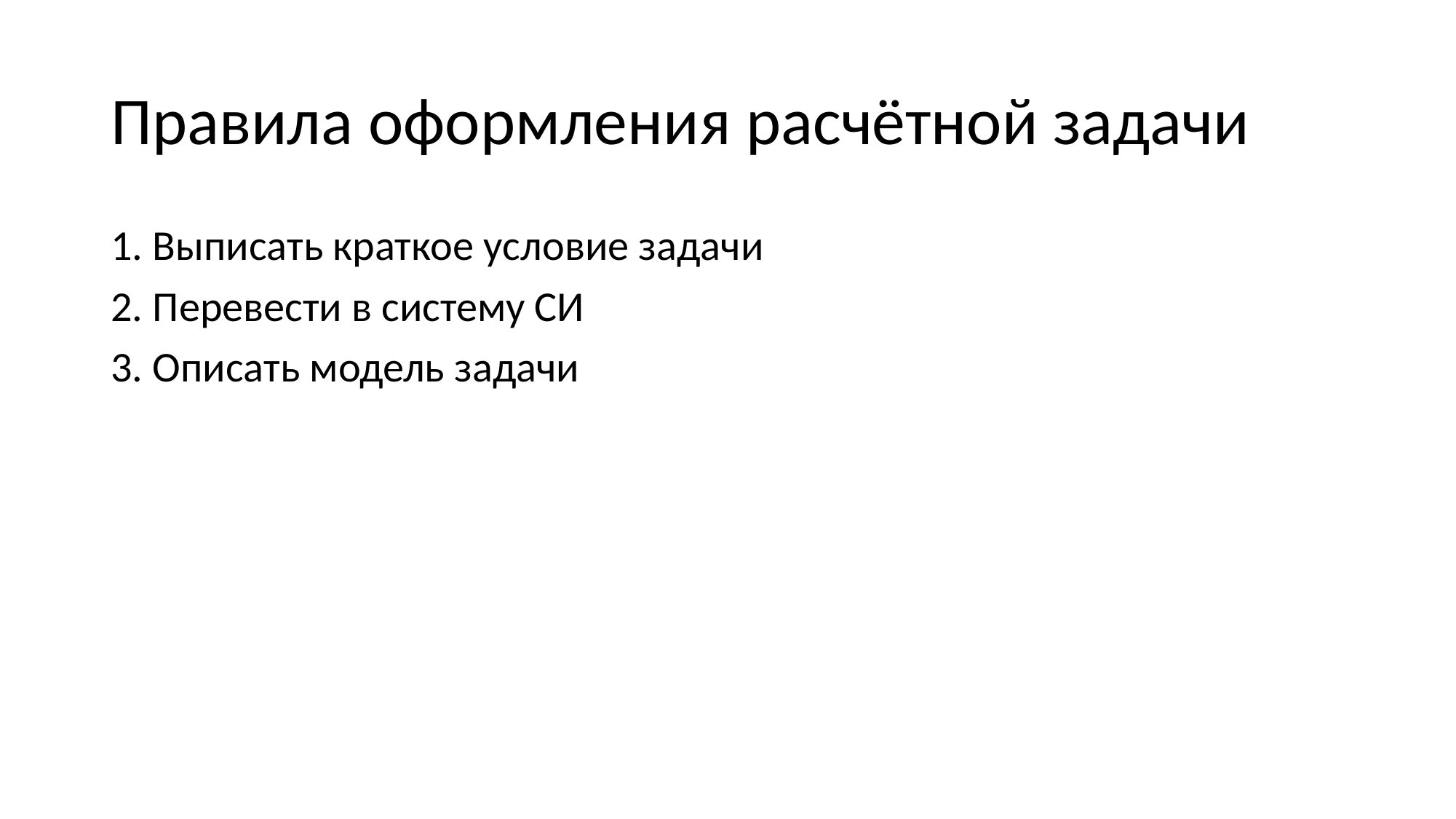

# Правила оформления расчётной задачи
1. Выписать краткое условие задачи
2. Перевести в систему СИ
3. Описать модель задачи